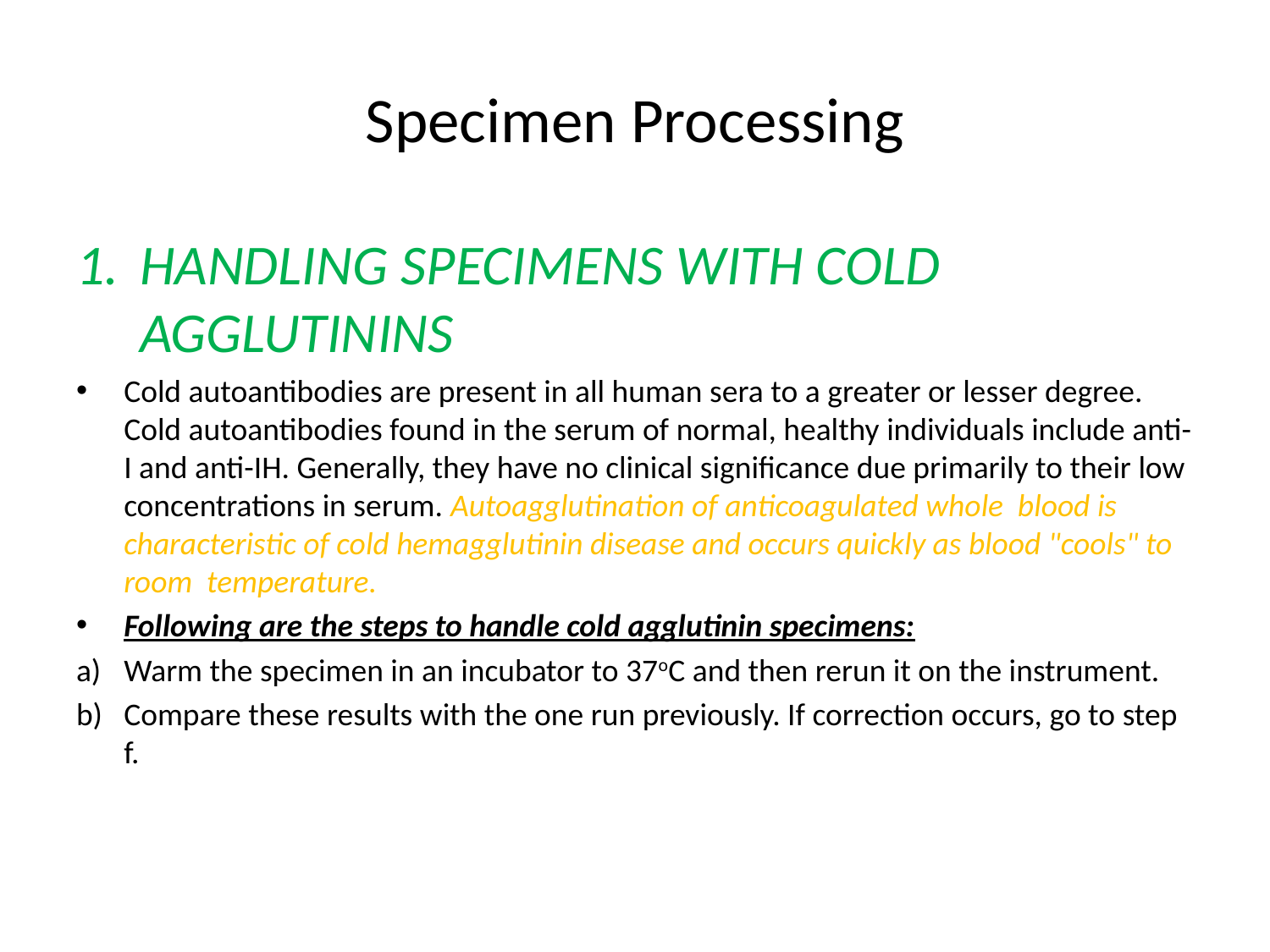

# Specimen Processing
HANDLING SPECIMENS WITH COLD AGGLUTININS
Cold autoantibodies are present in all human sera to a greater or lesser degree. Cold autoantibodies found in the serum of normal, healthy individuals include anti-I and anti-IH. Generally, they have no clinical significance due primarily to their low concentrations in serum. Autoagglutination of anticoagulated whole  blood is characteristic of cold hemagglutinin disease and occurs quickly as blood "cools" to room  temperature.
Following are the steps to handle cold agglutinin specimens:
Warm the specimen in an incubator to 37oC and then rerun it on the instrument.
Compare these results with the one run previously. If correction occurs, go to step f.